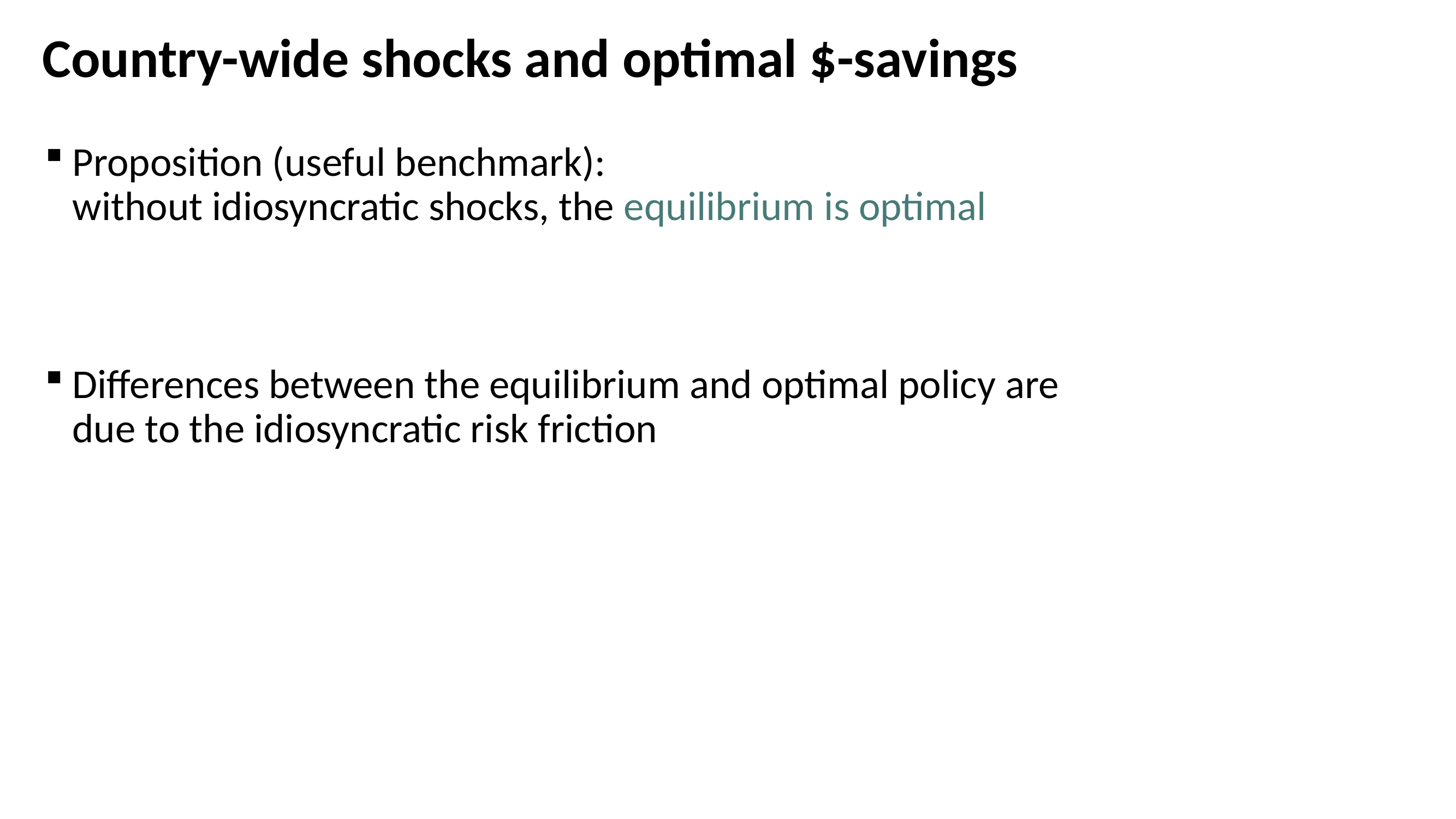

# Country-wide shocks and optimal $-savings
Proposition (useful benchmark):
without idiosyncratic shocks, the equilibrium is optimal

Differences between the equilibrium and optimal policy are due to the idiosyncratic risk friction

34